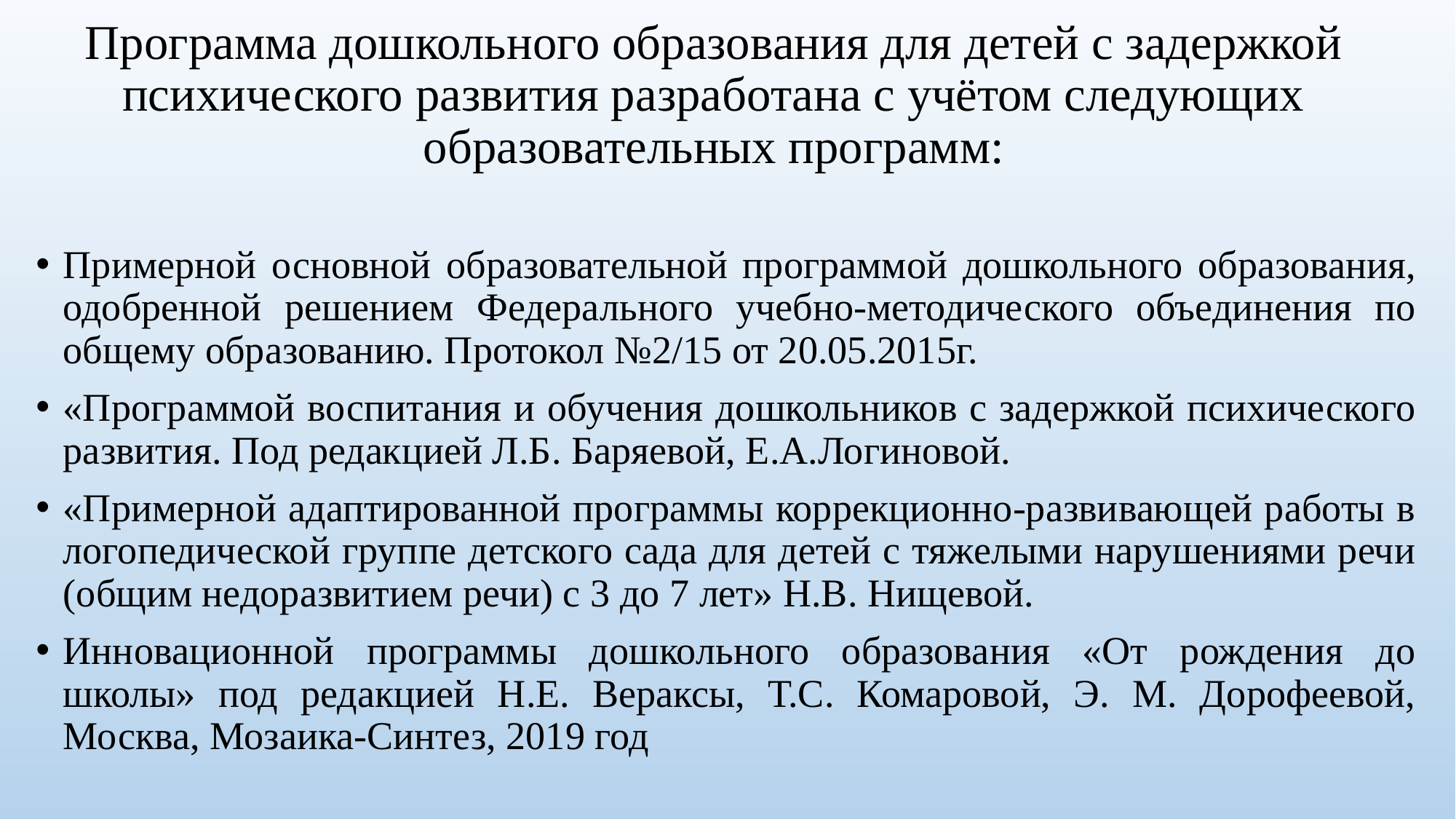

# Программа дошкольного образования для детей с задержкой психического развития разработана с учётом следующих образовательных программ:
Примерной основной образовательной программой дошкольного образования, одобренной решением Федерального учебно-методического объединения по общему образованию. Протокол №2/15 от 20.05.2015г.
«Программой воспитания и обучения дошкольников с задержкой психического развития. Под редакцией Л.Б. Баряевой, Е.А.Логиновой.
«Примерной адаптированной программы коррекционно-развивающей работы в логопедической группе детского сада для детей с тяжелыми нарушениями речи (общим недоразвитием речи) с 3 до 7 лет» Н.В. Нищевой.
Инновационной программы дошкольного образования «От рождения до школы» под редакцией Н.Е. Вераксы, Т.С. Комаровой, Э. М. Дорофеевой, Москва, Мозаика-Синтез, 2019 год